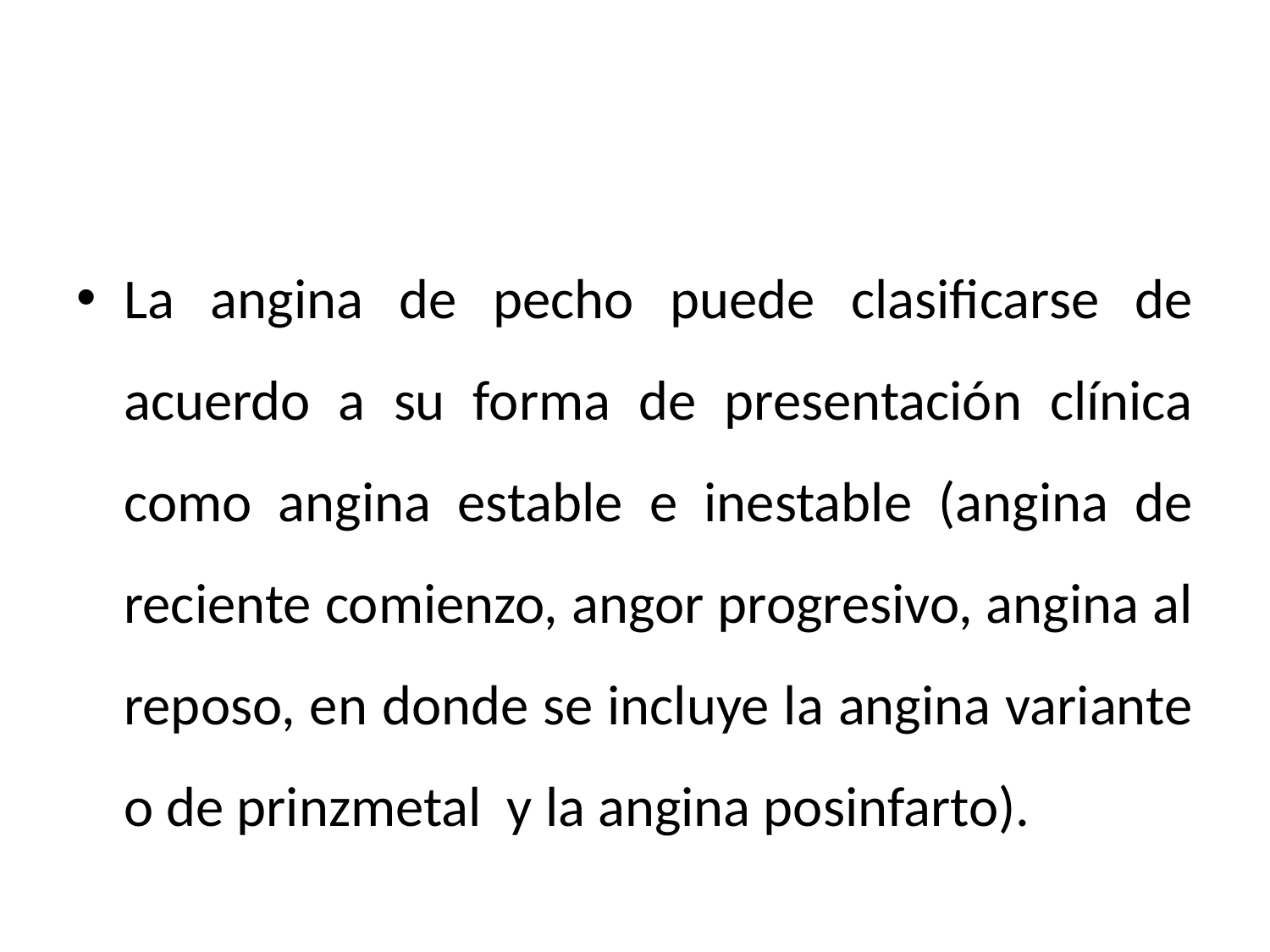

#
La angina de pecho puede clasificarse de acuerdo a su forma de presentación clínica como angina estable e inestable (angina de reciente comienzo, angor progresivo, angina al reposo, en donde se incluye la angina variante o de prinzmetal  y la angina posinfarto).